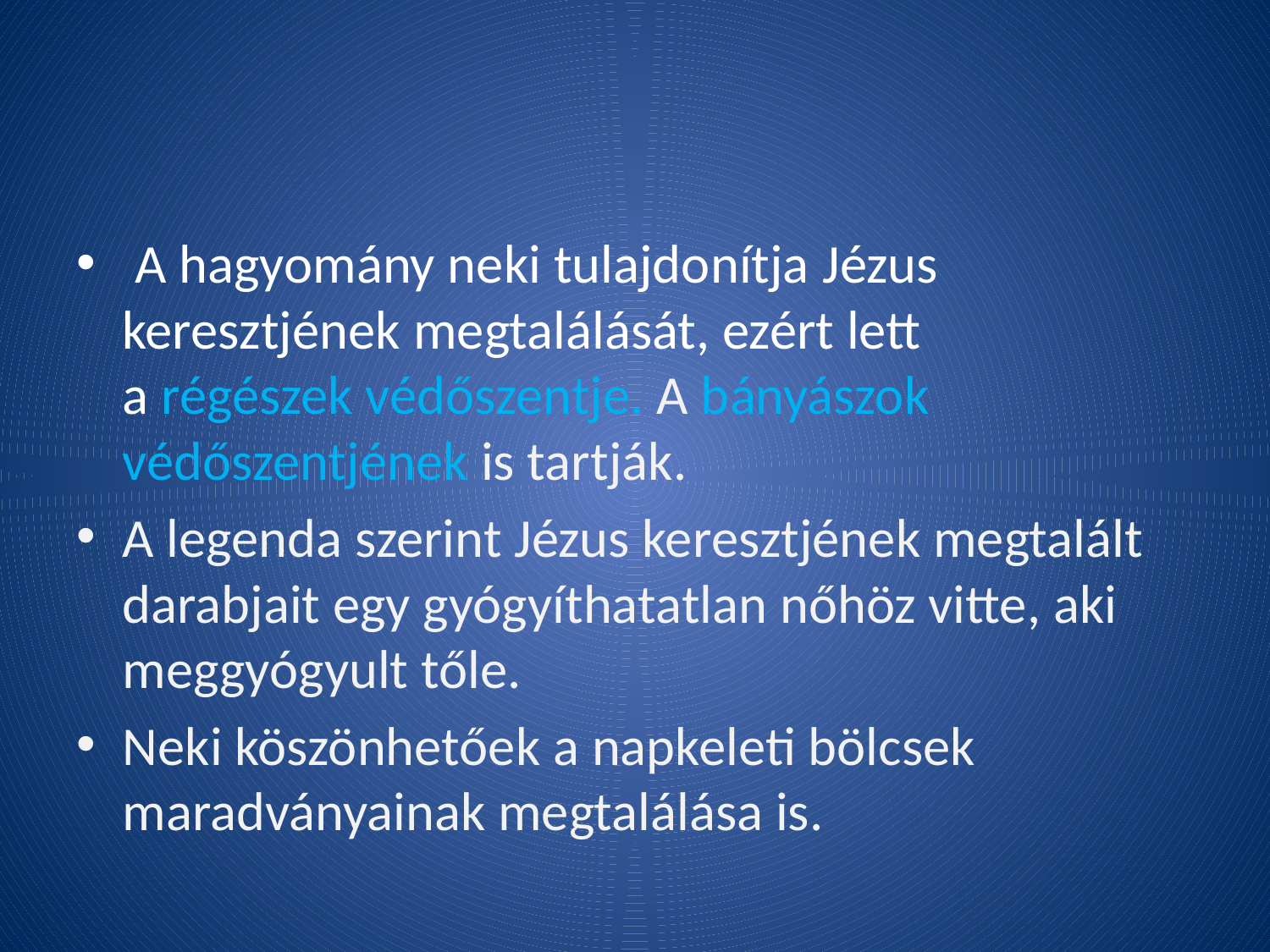

#
 A hagyomány neki tulajdonítja Jézus keresztjének megtalálását, ezért lett a régészek védőszentje. A bányászok védőszentjének is tartják.
A legenda szerint Jézus keresztjének megtalált darabjait egy gyógyíthatatlan nőhöz vitte, aki meggyógyult tőle.
Neki köszönhetőek a napkeleti bölcsek maradványainak megtalálása is.